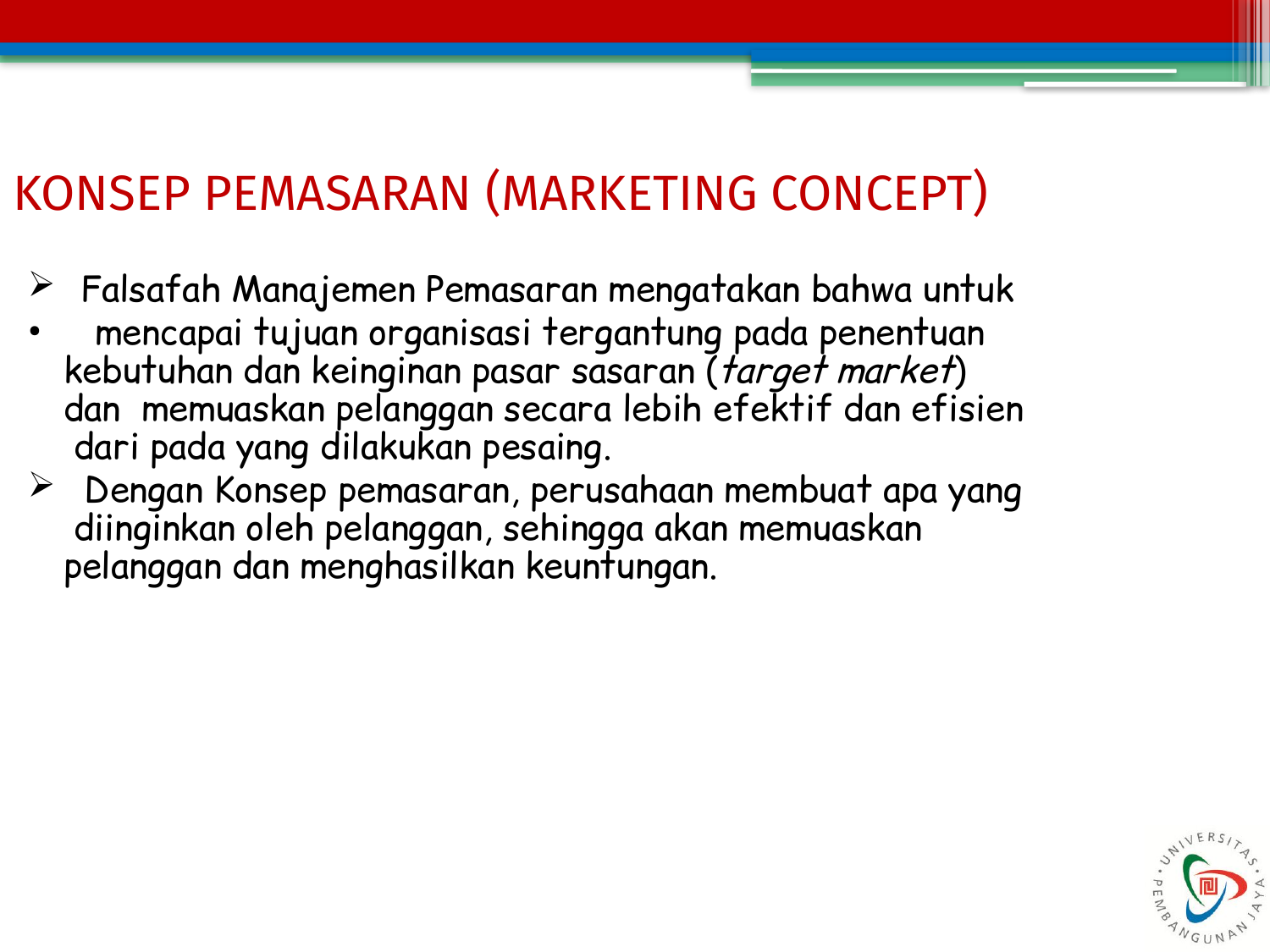

KONSEP PEMASARAN (MARKETING CONCEPT)
  Falsafah Manajemen Pemasaran mengatakan bahwa untuk
   mencapai tujuan organisasi tergantung pada penentuan  kebutuhan dan keinginan pasar sasaran (target market) dan  memuaskan pelanggan secara lebih efektif dan efisien  dari pada yang dilakukan pesaing.
  Dengan Konsep pemasaran, perusahaan membuat apa yang  diinginkan oleh pelanggan, sehingga akan memuaskan pelanggan dan menghasilkan keuntungan.